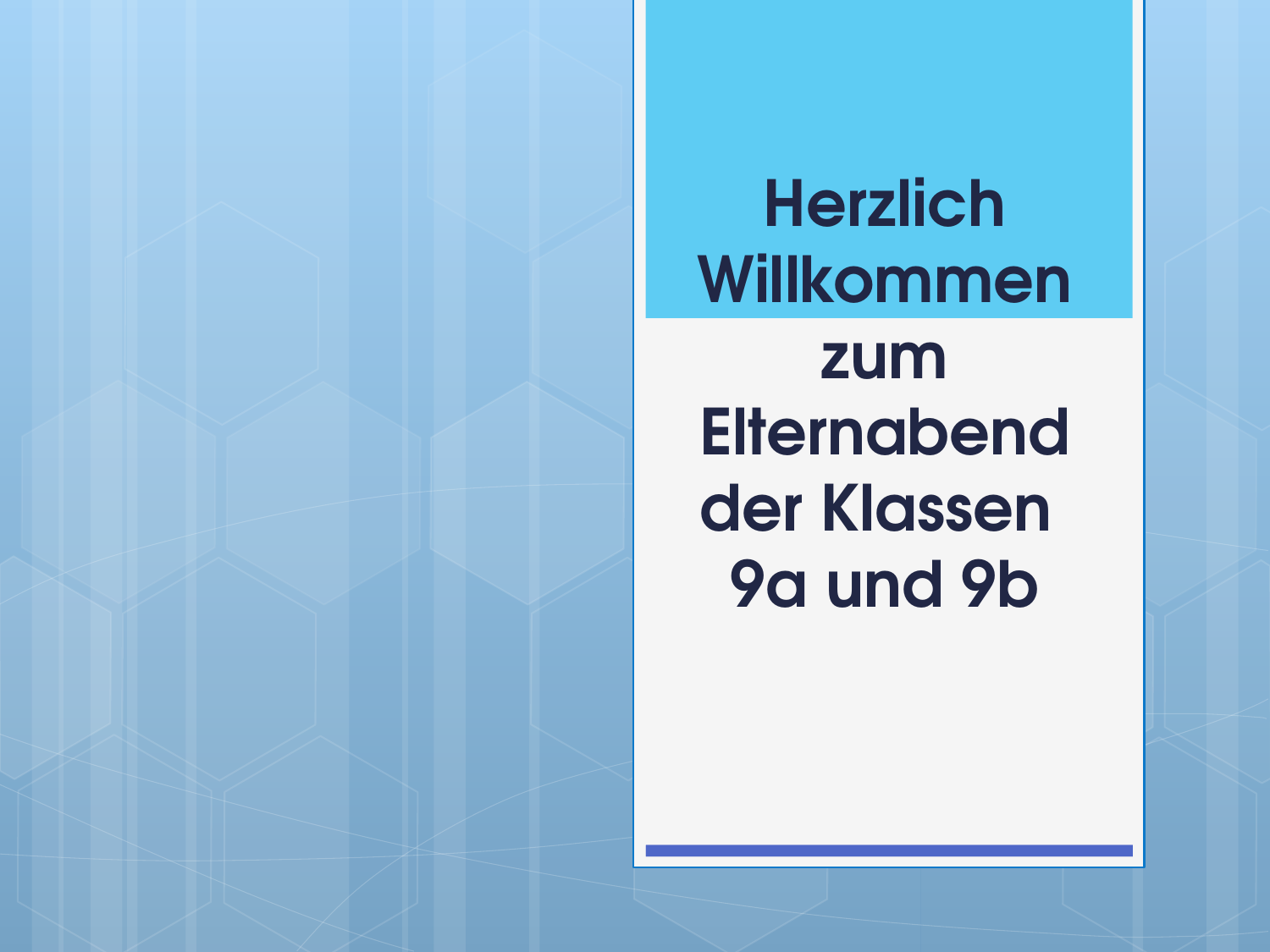

# Herzlich Willkommen zum Elternabend der Klassen 9a und 9b